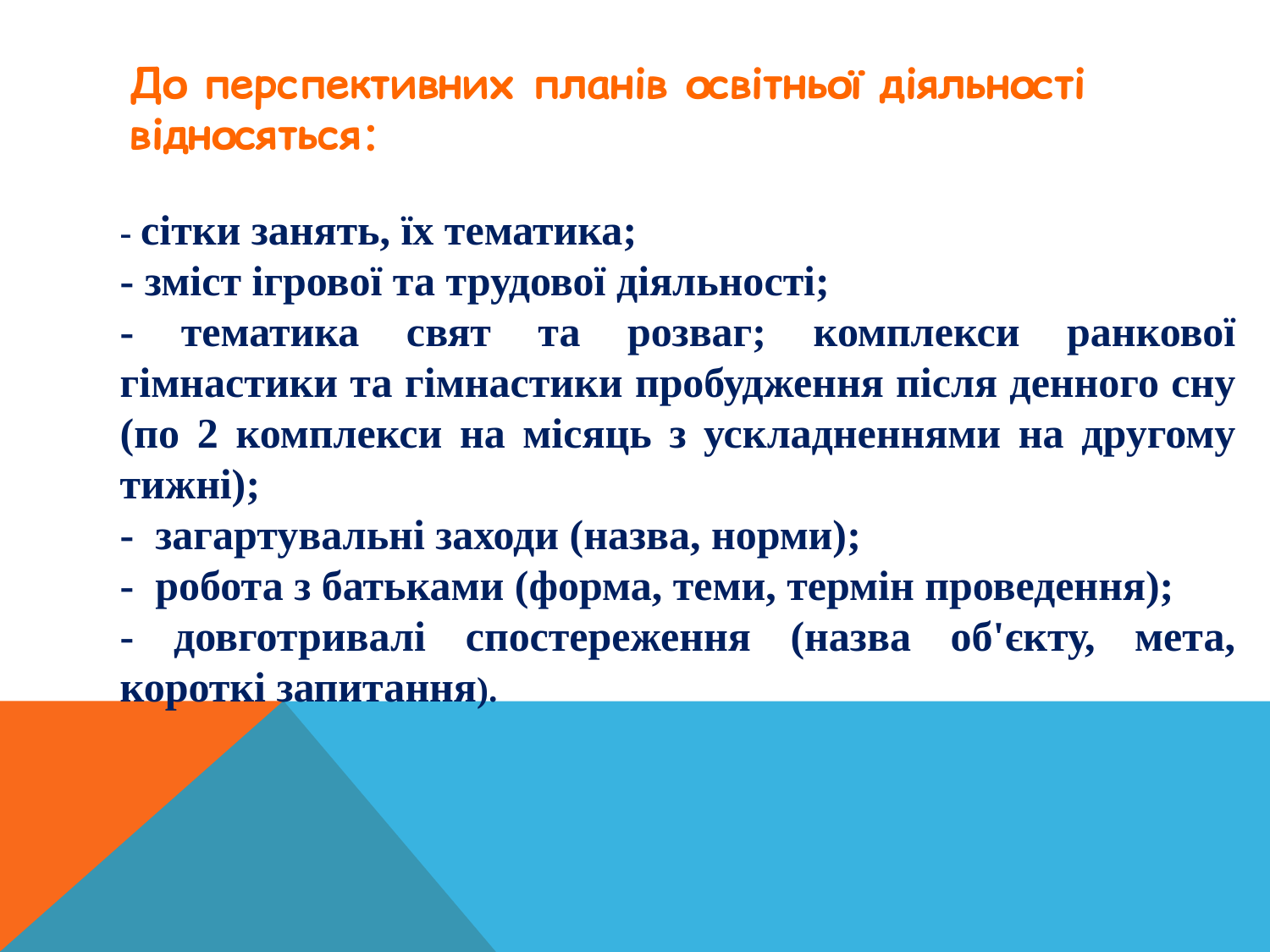

До перспективних планів освітньої діяльності
відносяться:
- сітки занять, їх тематика;
- зміст ігрової та трудової діяльності;
- тематика свят та розваг; комплекси ранкової гімнастики та гімнастики пробудження після денного сну (по 2 комплекси на місяць з ускладненнями на другому тижні);
-  загартувальні заходи (назва, норми);
-  робота з батьками (форма, теми, термін проведення);
- довготривалі спостереження (назва об'єкту, мета, короткі запитання).